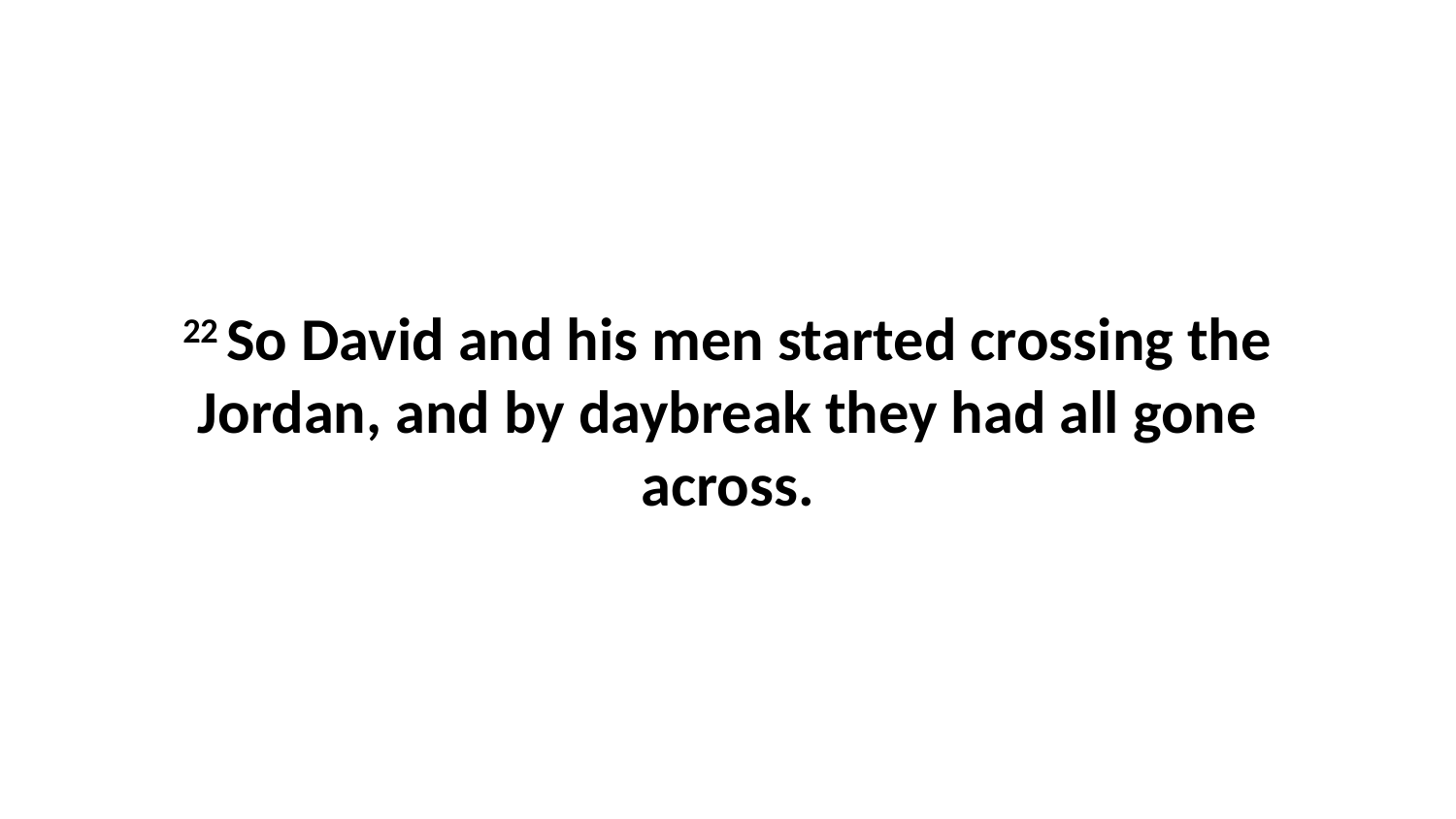

22 So David and his men started crossing the Jordan, and by daybreak they had all gone across.